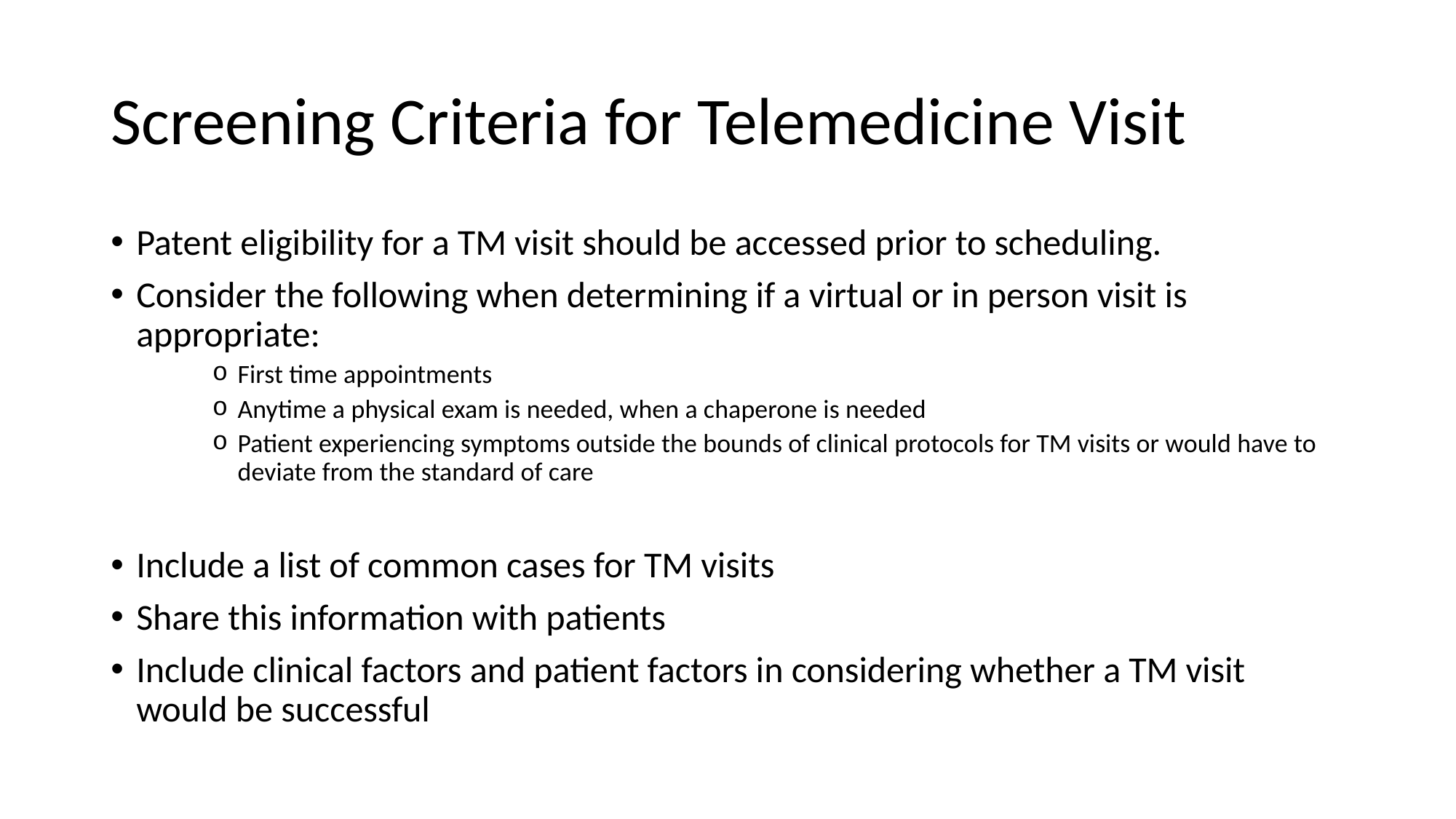

# Screening Criteria for Telemedicine Visit
Patent eligibility for a TM visit should be accessed prior to scheduling.
Consider the following when determining if a virtual or in person visit is appropriate:
First time appointments
Anytime a physical exam is needed, when a chaperone is needed
Patient experiencing symptoms outside the bounds of clinical protocols for TM visits or would have to deviate from the standard of care

Include a list of common cases for TM visits
Share this information with patients
Include clinical factors and patient factors in considering whether a TM visit would be successful